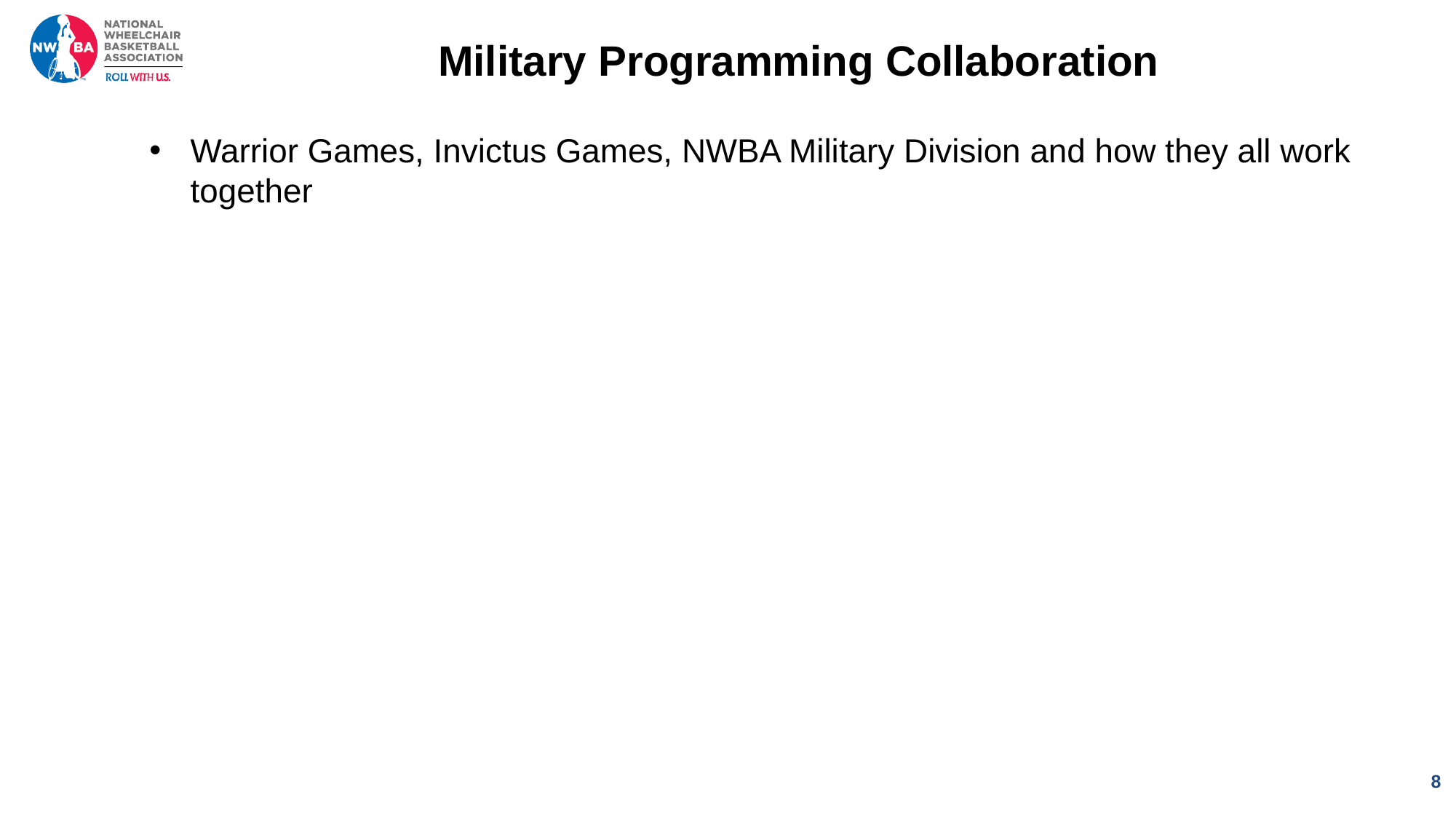

Military Programming Collaboration
Warrior Games, Invictus Games, NWBA Military Division and how they all work together
8